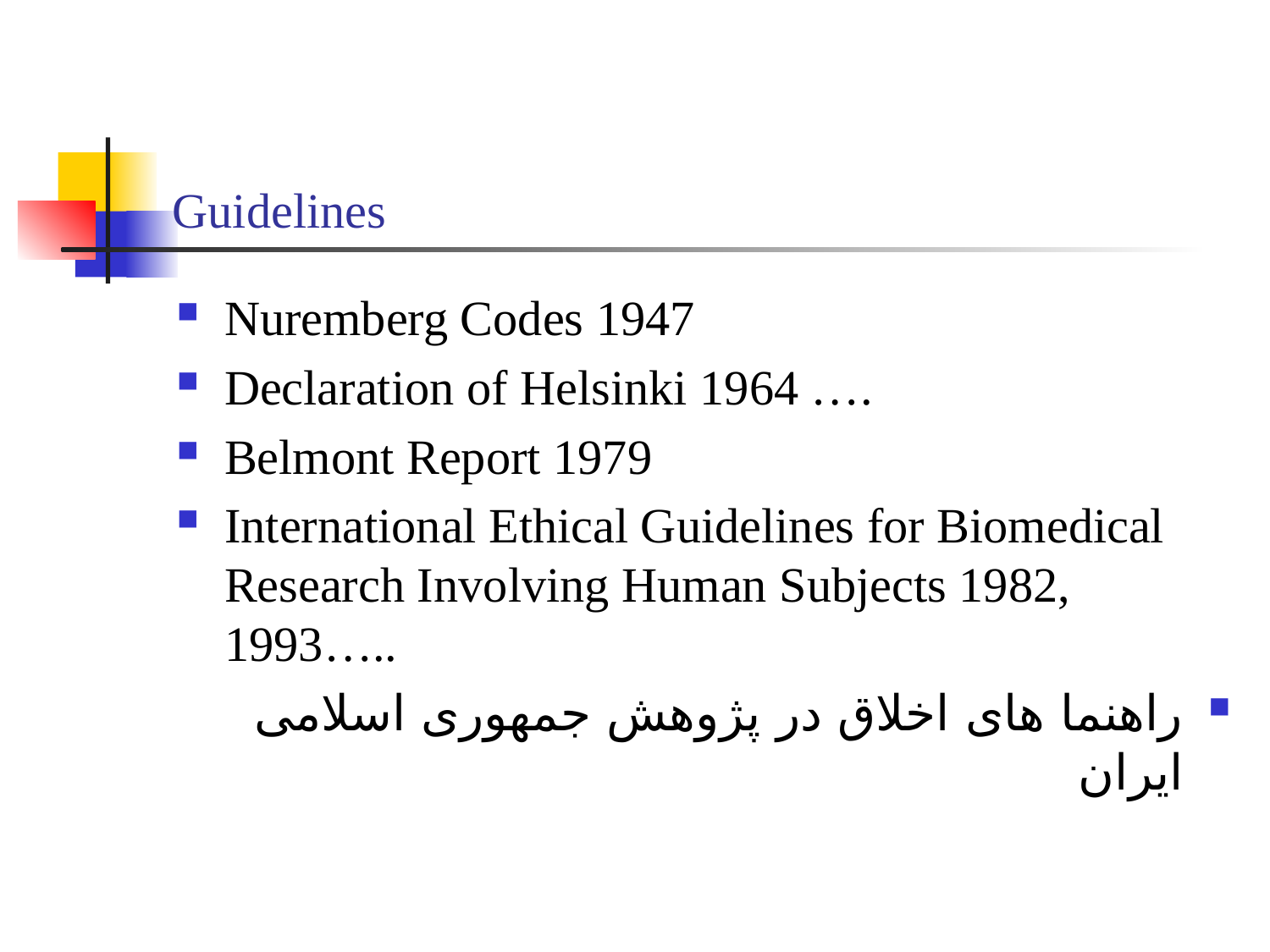

# Guidelines
Nuremberg Codes 1947
Declaration of Helsinki 1964 ….
Belmont Report 1979
International Ethical Guidelines for Biomedical Research Involving Human Subjects 1982, 1993…..
راهنما های اخلاق در پژوهش جمهوری اسلامی ایران